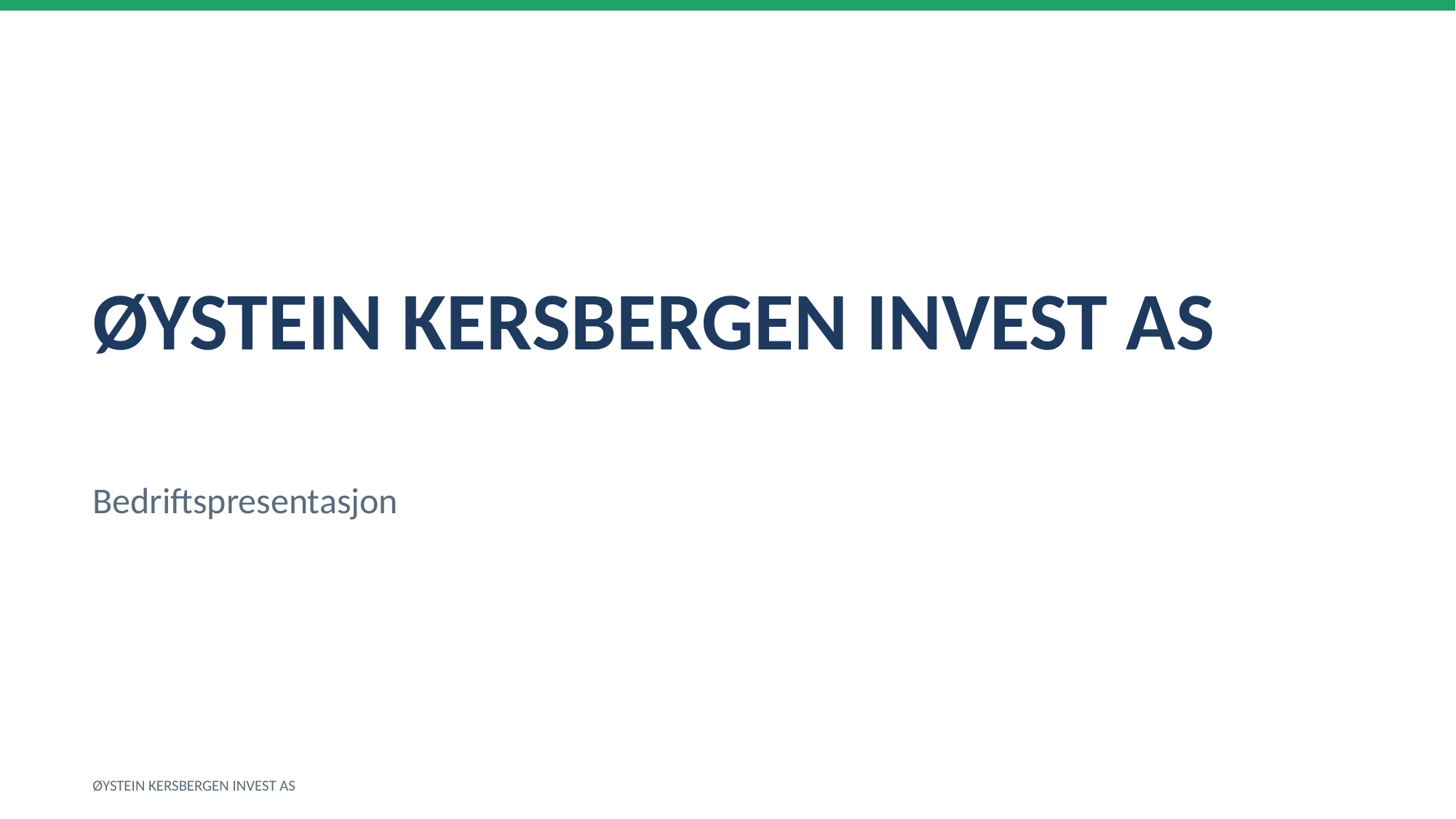

ØYSTEIN KERSBERGEN INVEST AS
Bedriftspresentasjon
ØYSTEIN KERSBERGEN INVEST AS